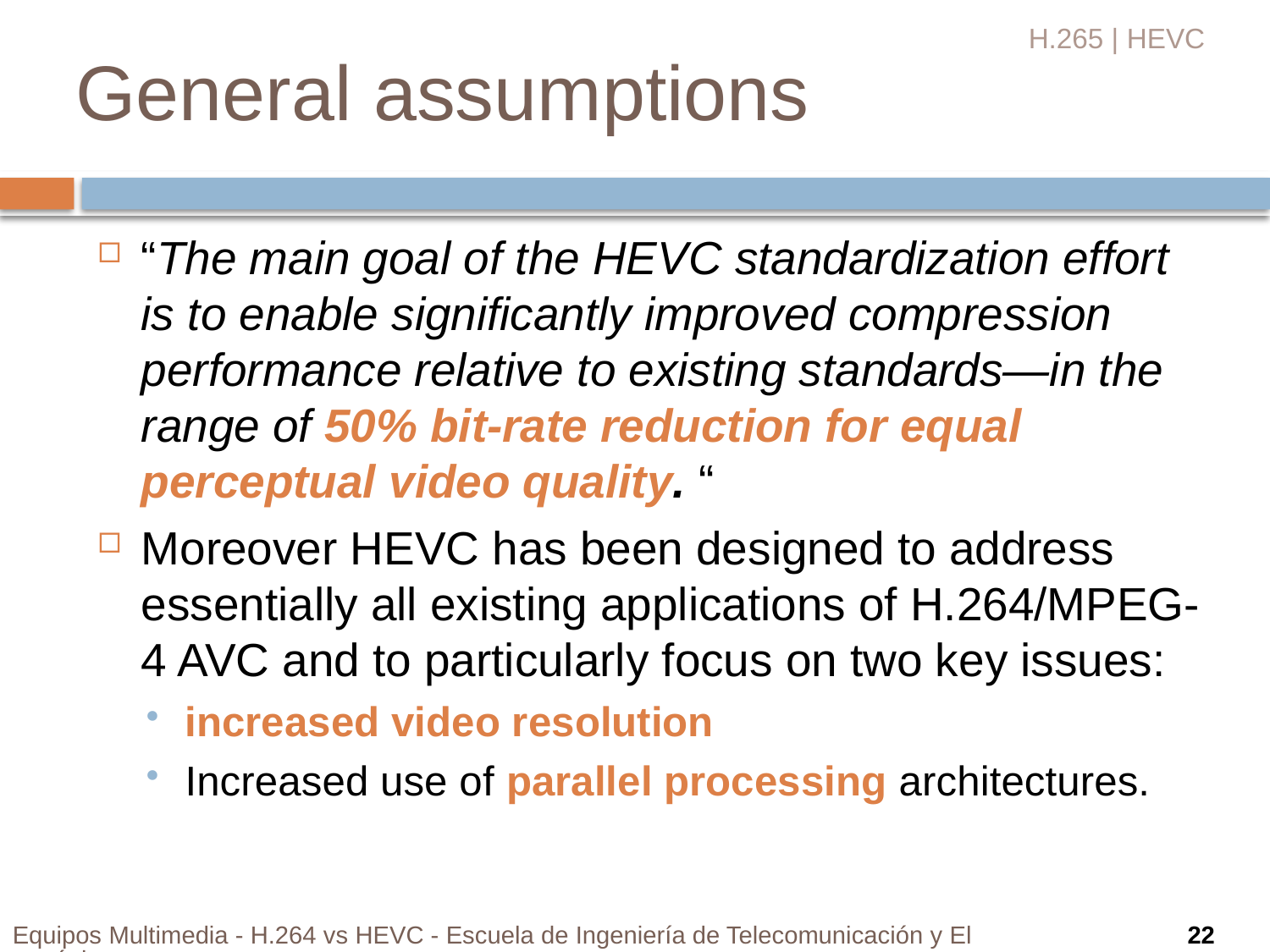

H.265 | HEVC
# General assumptions
“The main goal of the HEVC standardization effort is to enable significantly improved compression performance relative to existing standards—in the range of 50% bit-rate reduction for equal perceptual video quality. “
Moreover HEVC has been designed to address essentially all existing applications of H.264/MPEG-4 AVC and to particularly focus on two key issues:
increased video resolution
Increased use of parallel processing architectures.

Equipos Multimedia - H.264 vs HEVC - Escuela de Ingeniería de Telecomunicación y Electrónica
22